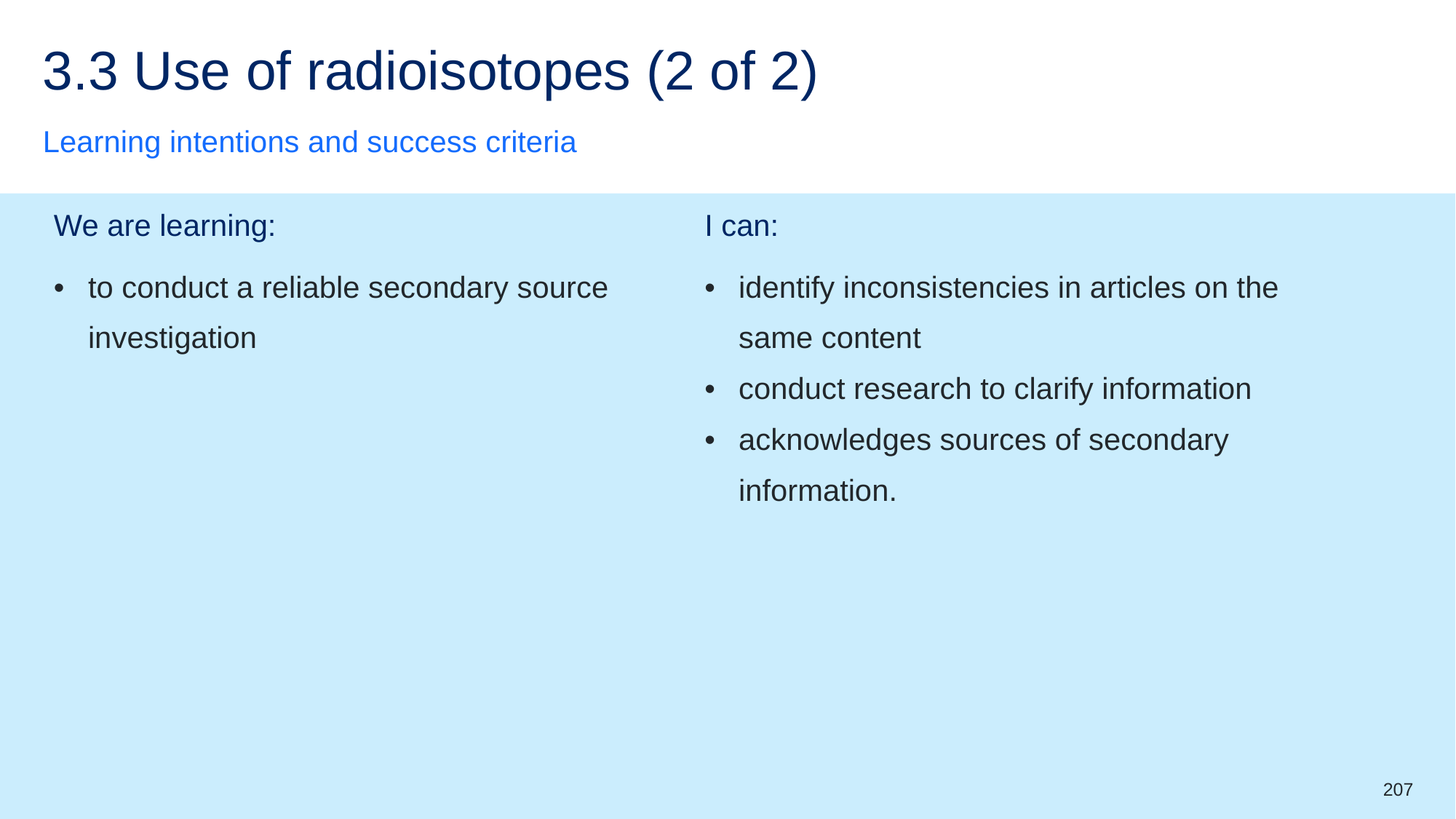

# 3.3 Use of radioisotopes (2 of 2)
Learning intentions and success criteria
| We are learning: | I can: |
| --- | --- |
| to conduct a reliable secondary source investigation | identify inconsistencies in articles on the same content conduct research to clarify information acknowledges sources of secondary information. |
|  |  |
207